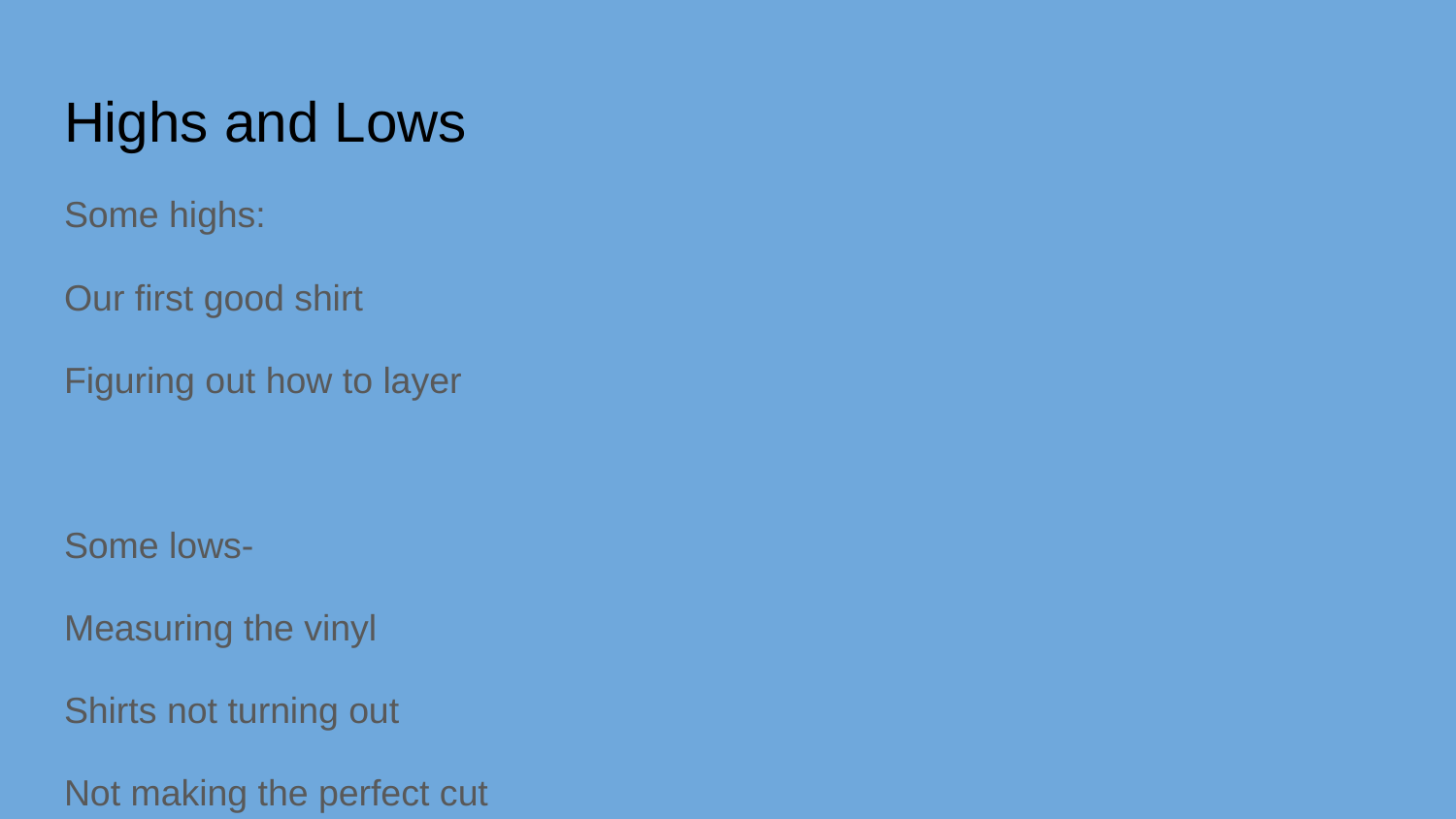

# Highs and Lows
Some highs:
Our first good shirt
Figuring out how to layer

Some lows-
Measuring the vinyl
Shirts not turning out
Not making the perfect cut